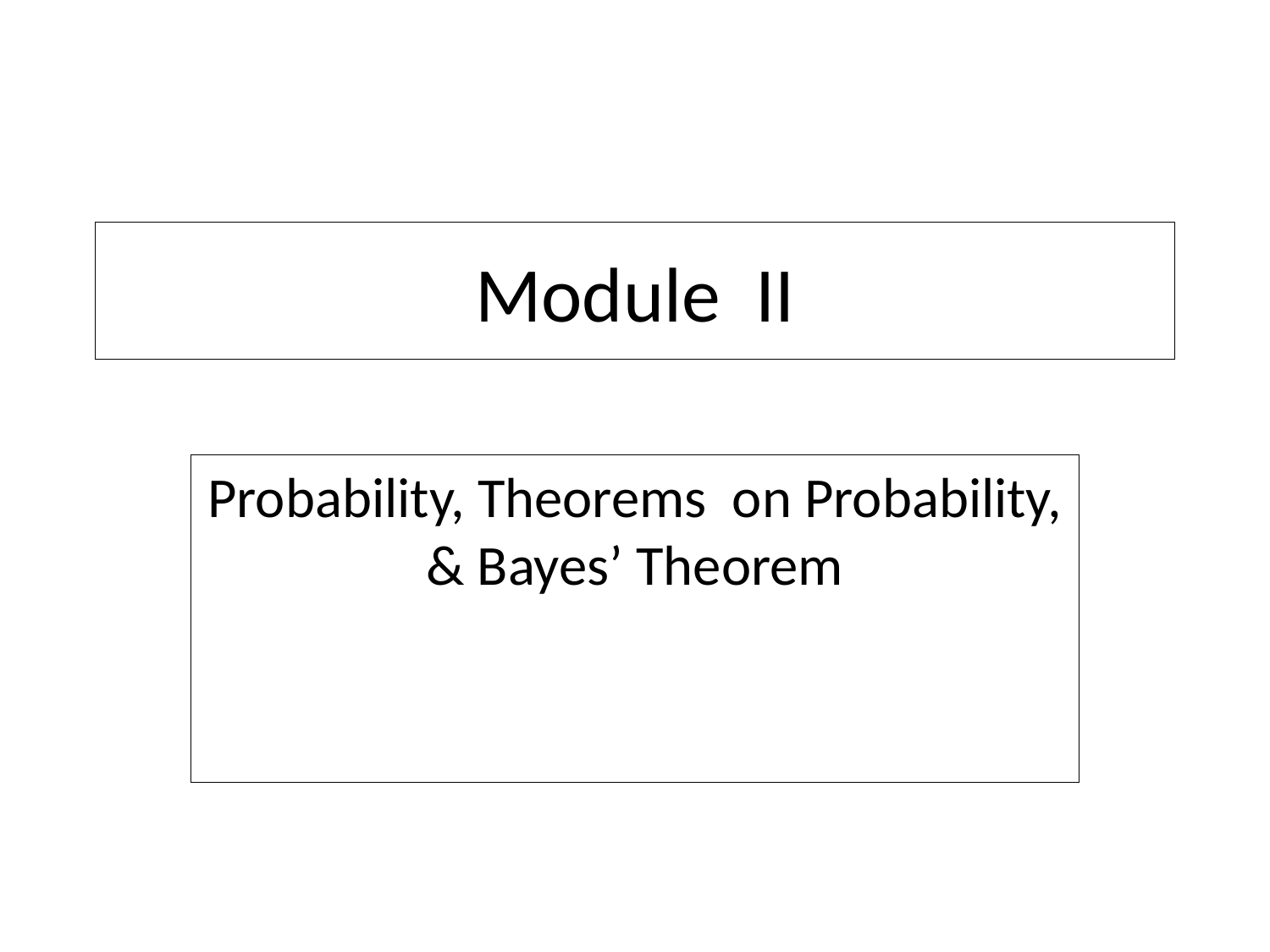

# Module  II
Probability, Theorems  on Probability, & Bayes’ Theorem